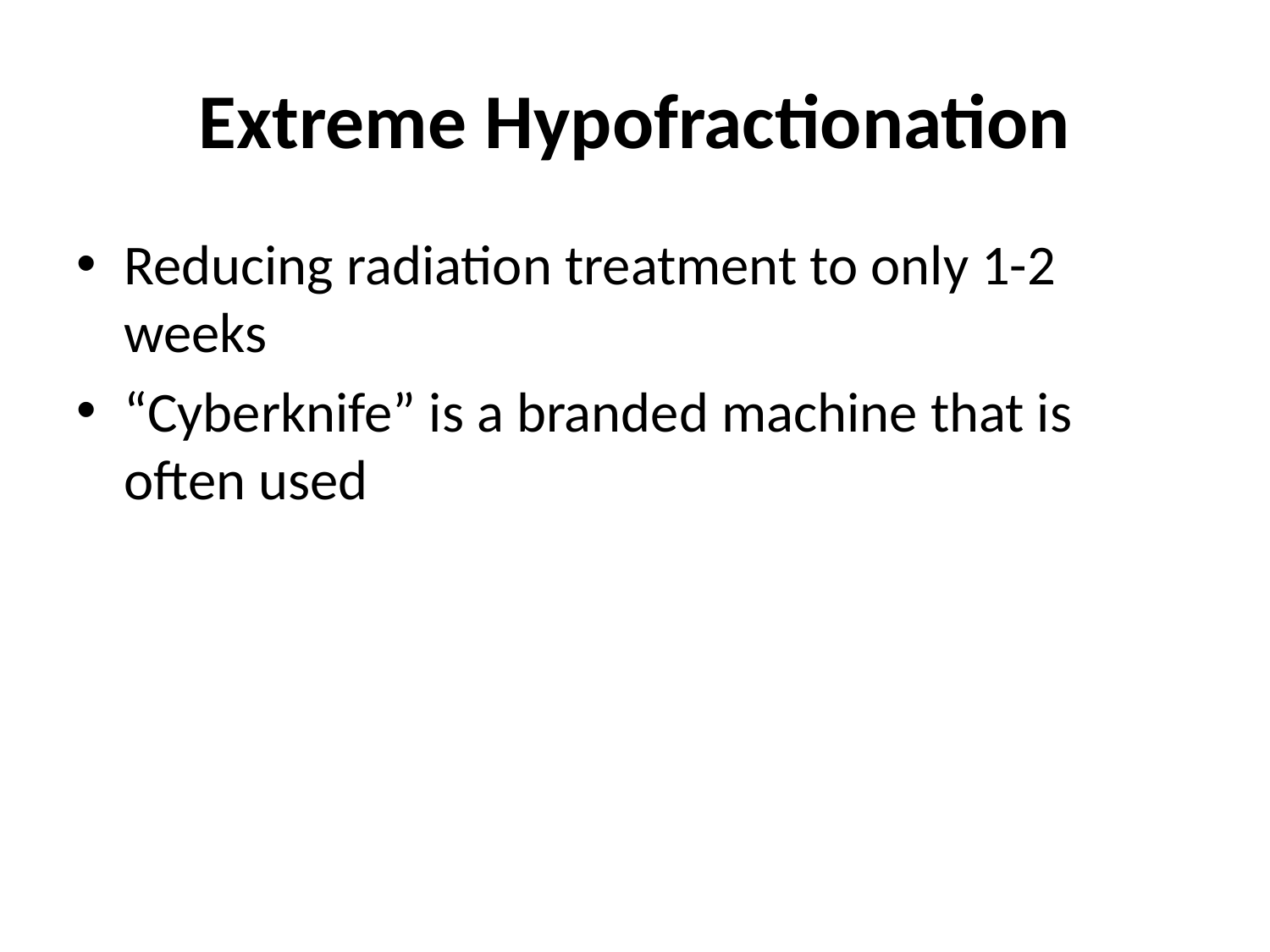

# Extreme Hypofractionation
Reducing radiation treatment to only 1-2 weeks
“Cyberknife” is a branded machine that is often used